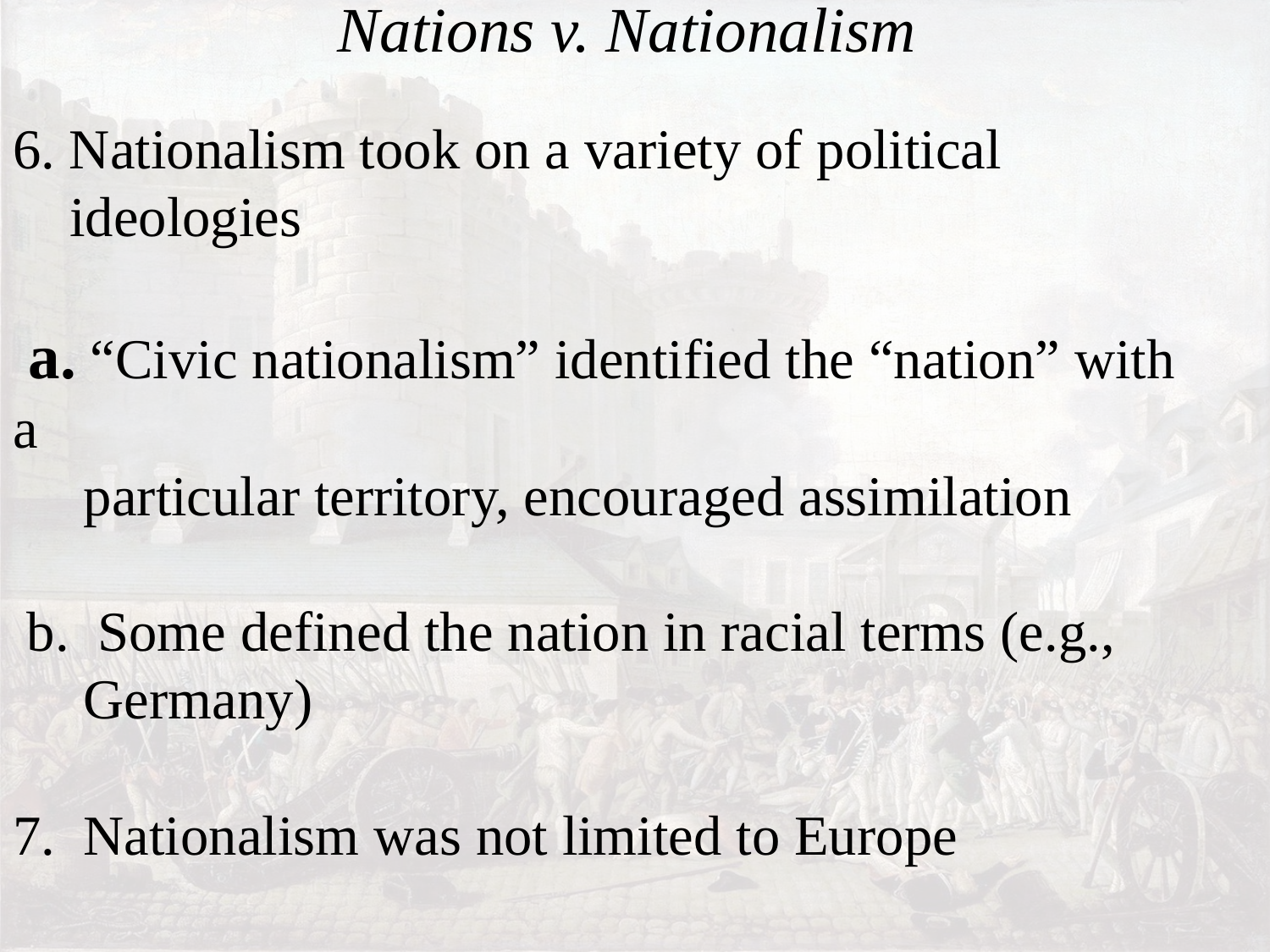

# Nations v. Nationalism
6. Nationalism took on a variety of political
    ideologies

 a. “Civic nationalism” identified the “nation” with a
     particular territory, encouraged assimilation

 b.  Some defined the nation in racial terms (e.g.,
     Germany)

7.  Nationalism was not limited to Europe